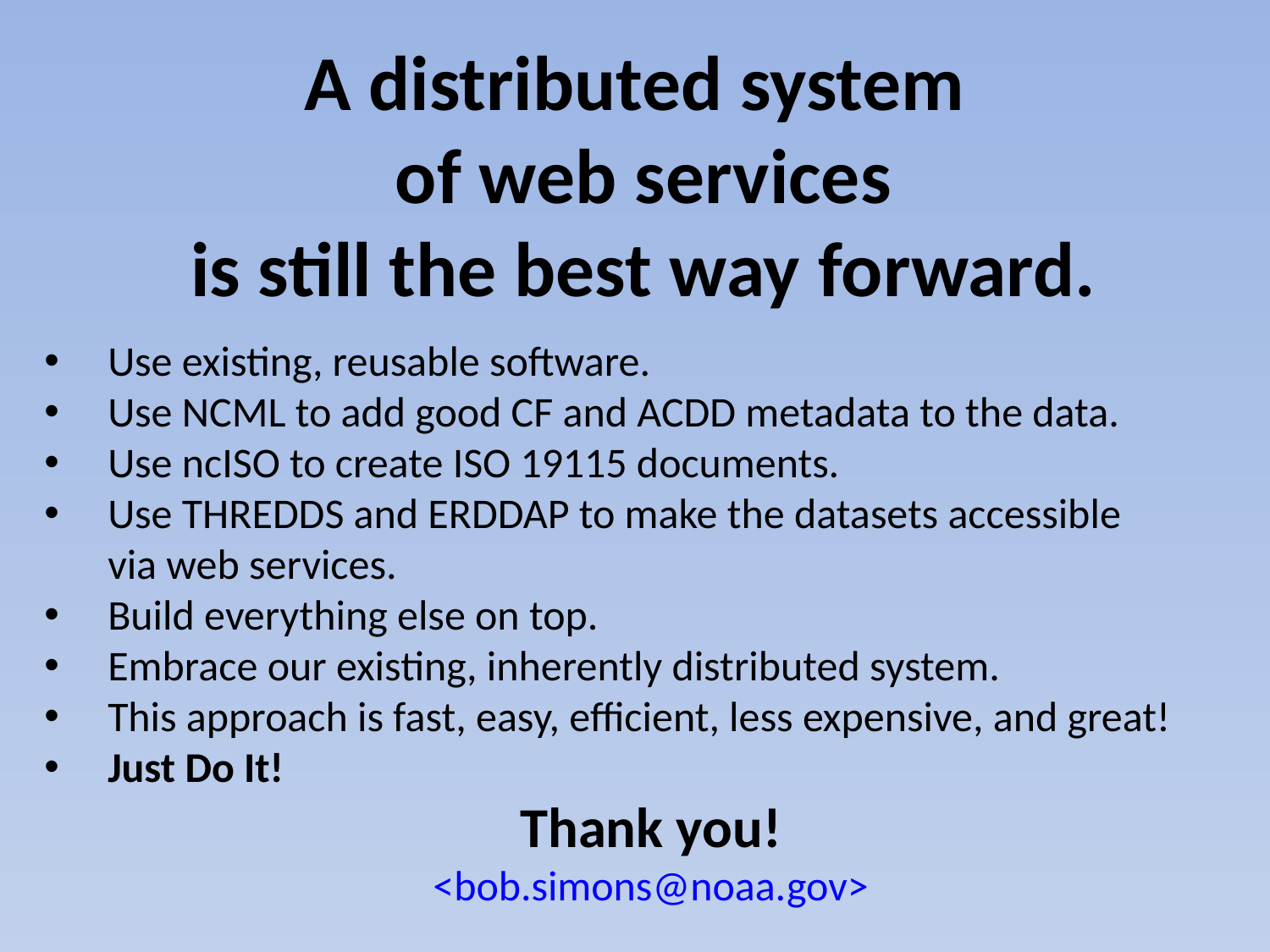

# A distributed system of web services is still the best way forward.
Use existing, reusable software.
Use NCML to add good CF and ACDD metadata to the data.
Use ncISO to create ISO 19115 documents.
Use THREDDS and ERDDAP to make the datasets accessible
via web services.
Build everything else on top.
Embrace our existing, inherently distributed system.
This approach is fast, easy, efficient, less expensive, and great!
Just Do It!
Thank you!
<bob.simons@noaa.gov>